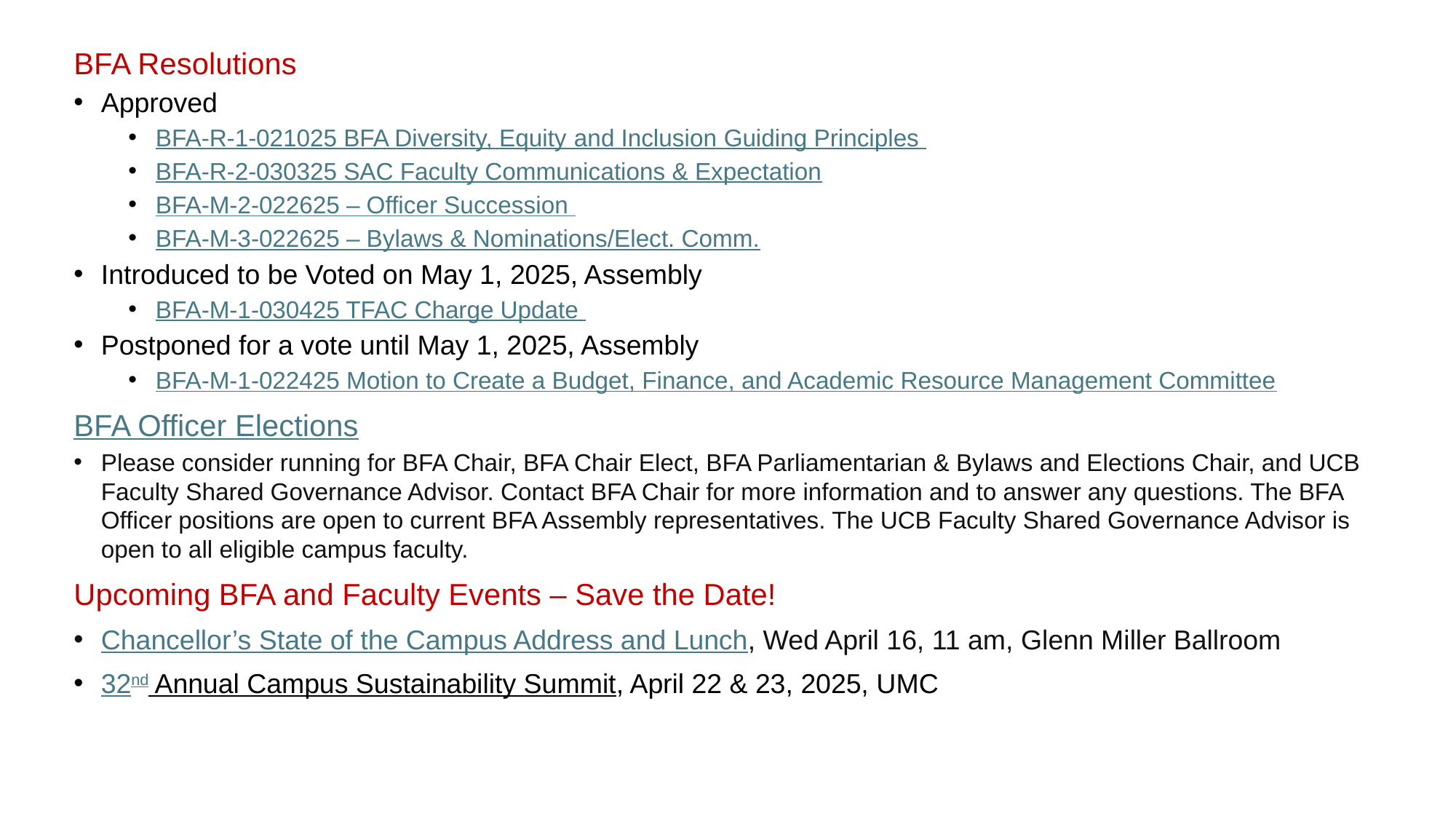

BFA Resolutions
Approved
BFA-R-1-021025 BFA Diversity, Equity and Inclusion Guiding Principles
BFA-R-2-030325 SAC Faculty Communications & Expectation
BFA-M-2-022625 – Officer Succession
BFA-M-3-022625 – Bylaws & Nominations/Elect. Comm.
Introduced to be Voted on May 1, 2025, Assembly
BFA-M-1-030425 TFAC Charge Update
Postponed for a vote until May 1, 2025, Assembly
BFA-M-1-022425 Motion to Create a Budget, Finance, and Academic Resource Management Committee
BFA Officer Elections
Please consider running for BFA Chair, BFA Chair Elect, BFA Parliamentarian & Bylaws and Elections Chair, and UCB Faculty Shared Governance Advisor. Contact BFA Chair for more information and to answer any questions. The BFA Officer positions are open to current BFA Assembly representatives. The UCB Faculty Shared Governance Advisor is open to all eligible campus faculty.
Upcoming BFA and Faculty Events – Save the Date!
Chancellor’s State of the Campus Address and Lunch, Wed April 16, 11 am, Glenn Miller Ballroom
32nd Annual Campus Sustainability Summit, April 22 & 23, 2025, UMC